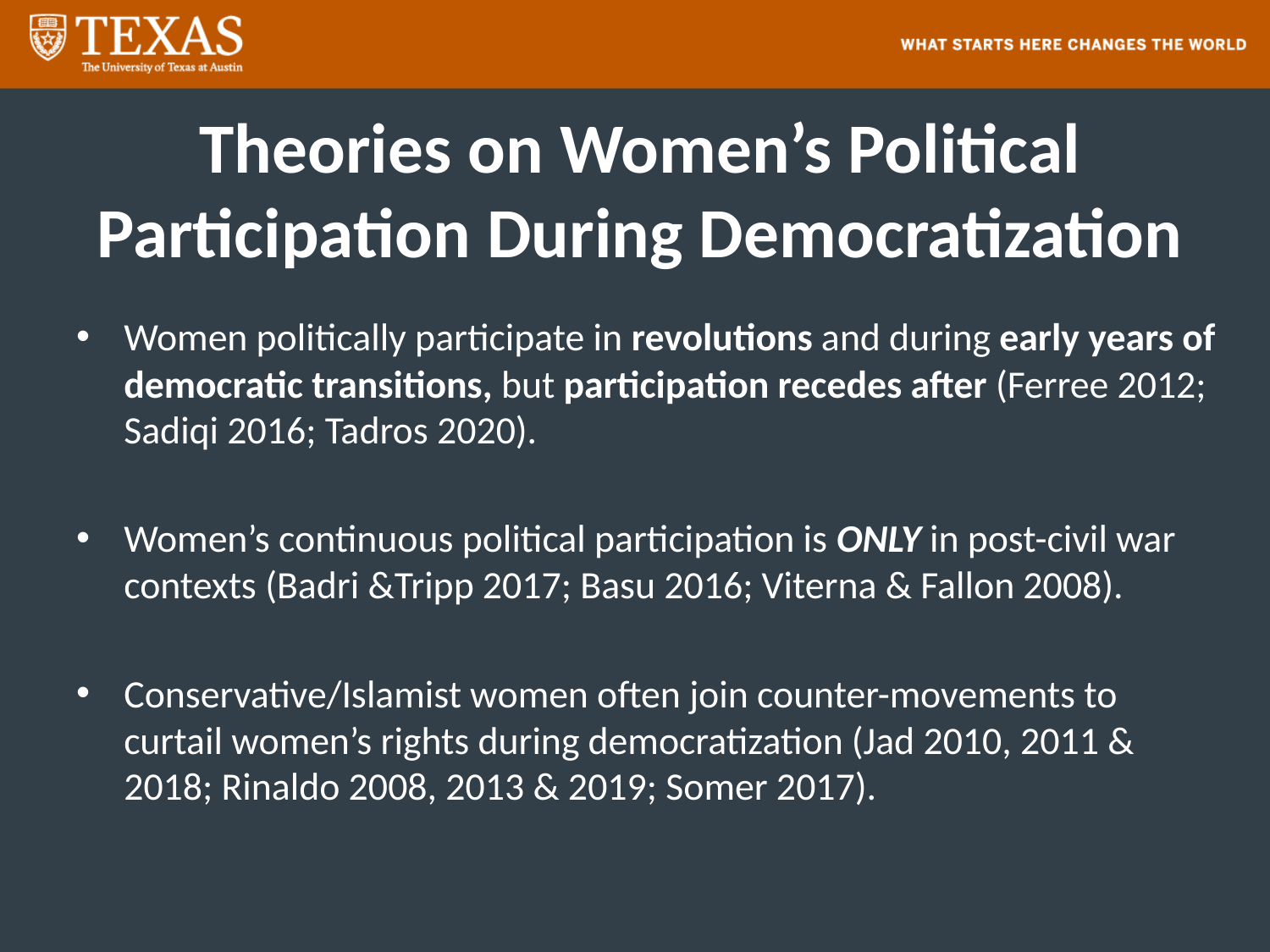

# Theories on Women’s Political Participation During Democratization
Women politically participate in revolutions and during early years of democratic transitions, but participation recedes after (Ferree 2012; Sadiqi 2016; Tadros 2020).

Women’s continuous political participation is ONLY in post-civil war contexts (Badri &Tripp 2017; Basu 2016; Viterna & Fallon 2008).

Conservative/Islamist women often join counter-movements to curtail women’s rights during democratization (Jad 2010, 2011 & 2018; Rinaldo 2008, 2013 & 2019; Somer 2017).